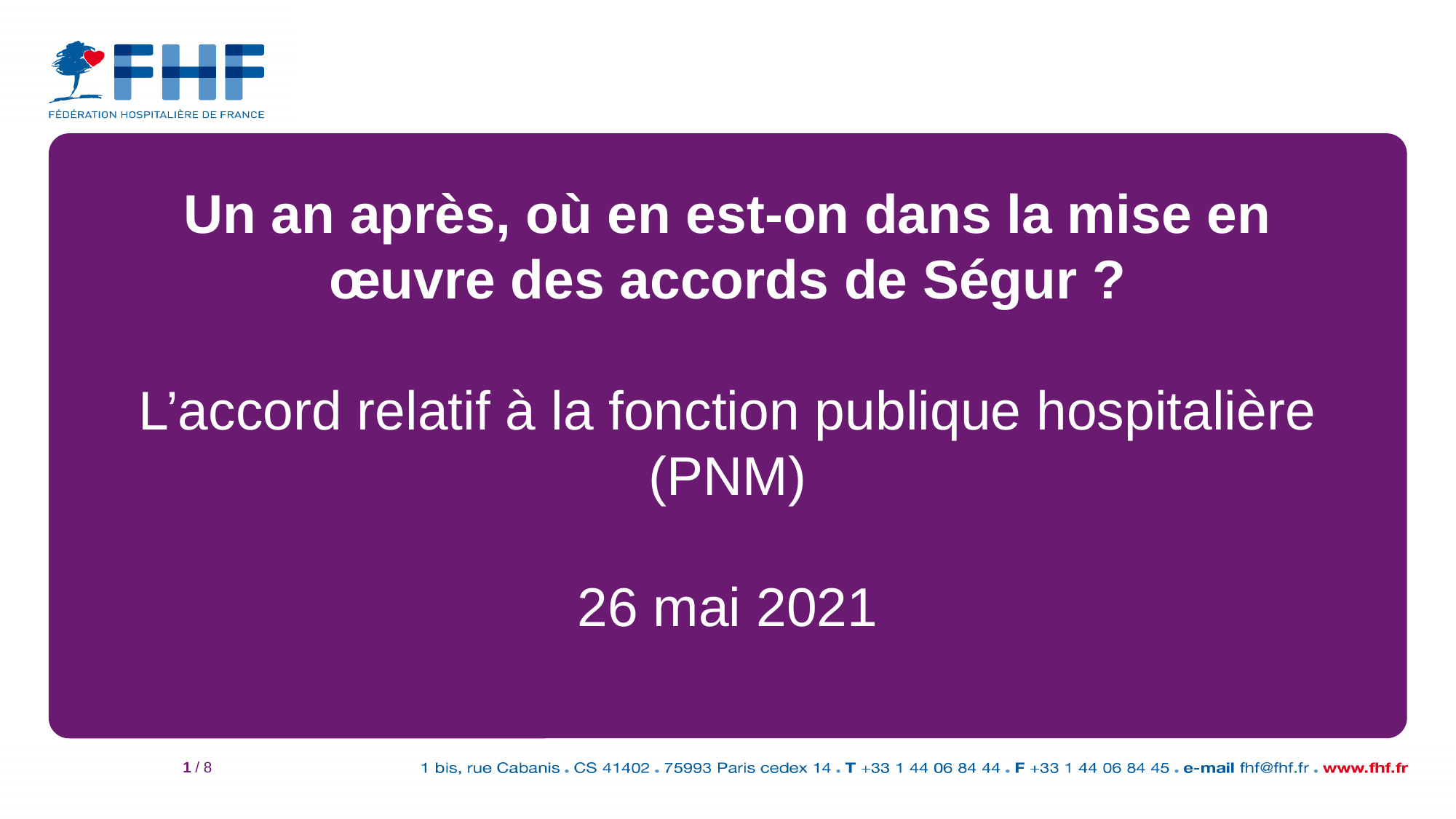

Un an après, où en est-on dans la mise en œuvre des accords de Ségur ?

L’accord relatif à la fonction publique hospitalière (PNM)

26 mai 2021

1 / 8